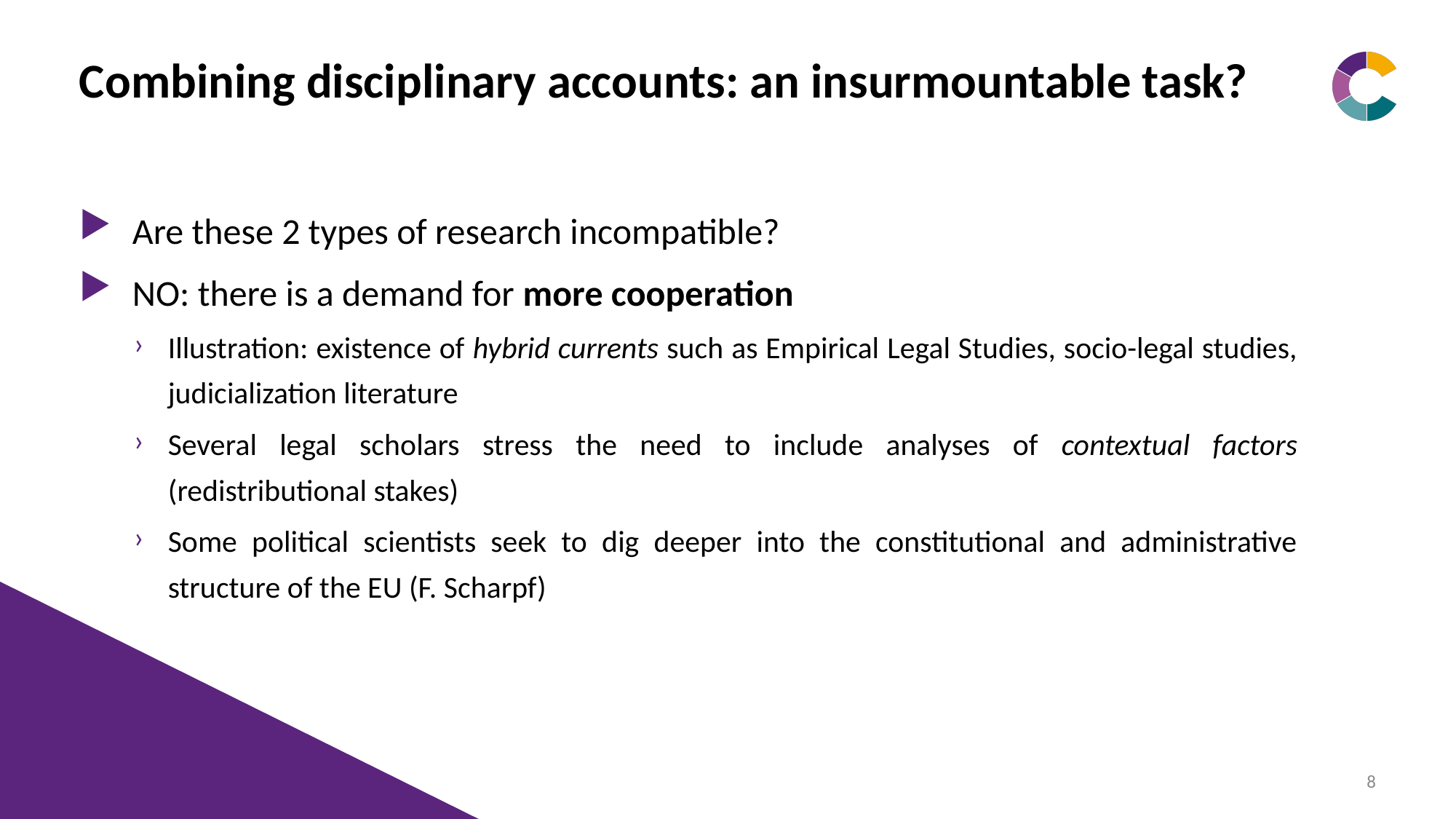

# Combining disciplinary accounts: an insurmountable task?
Are these 2 types of research incompatible?
NO: there is a demand for more cooperation
Illustration: existence of hybrid currents such as Empirical Legal Studies, socio-legal studies, judicialization literature
Several legal scholars stress the need to include analyses of contextual factors (redistributional stakes)
Some political scientists seek to dig deeper into the constitutional and administrative structure of the EU (F. Scharpf)

8